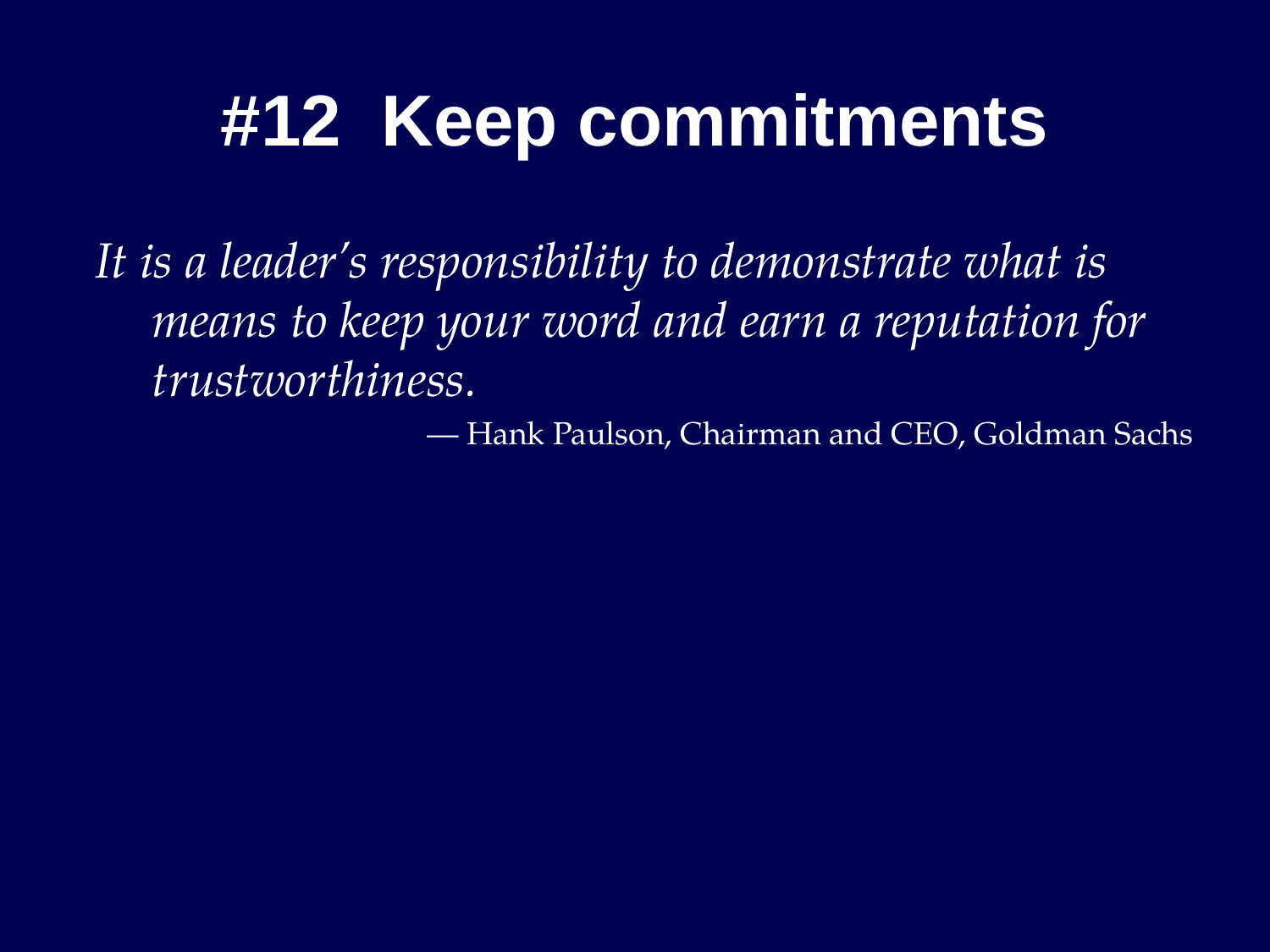

# #12  Keep commitments
It is a leader’s responsibility to demonstrate what is means to keep your word and earn a reputation for trustworthiness.
— Hank Paulson, Chairman and CEO, Goldman Sachs